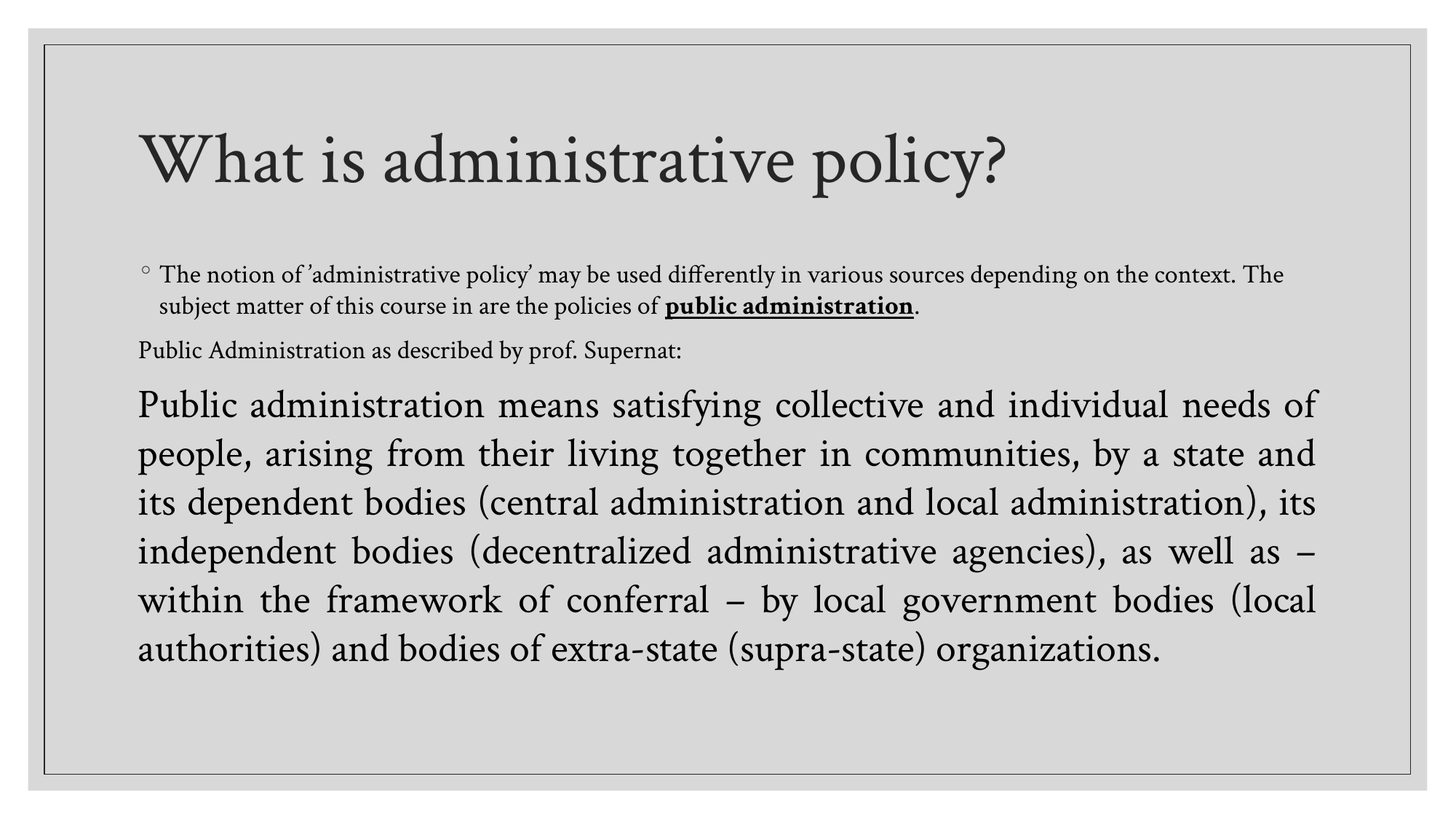

# What is administrative policy?
The notion of ’administrative policy’ may be used differently in various sources depending on the context. The subject matter of this course in are the policies of public administration.
Public Administration as described by prof. Supernat:
Public administration means satisfying collective and individual needs of people, arising from their living together in communities, by a state and its dependent bodies (central administration and local administration), its independent bodies (decentralized administrative agencies), as well as – within the framework of conferral – by local government bodies (local authorities) and bodies of extra-state (supra-state) organizations.